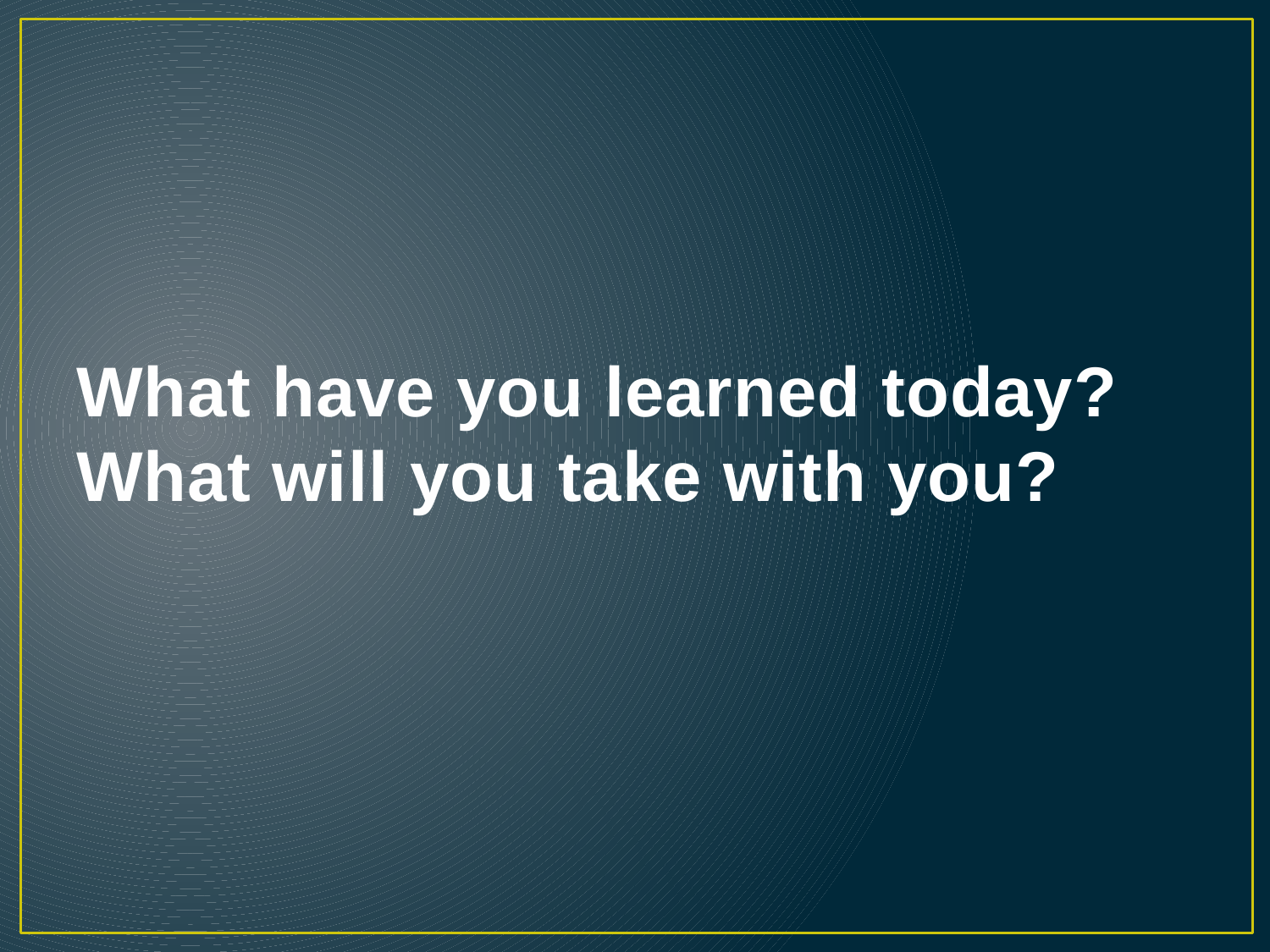

# What have you learned today? What will you take with you?